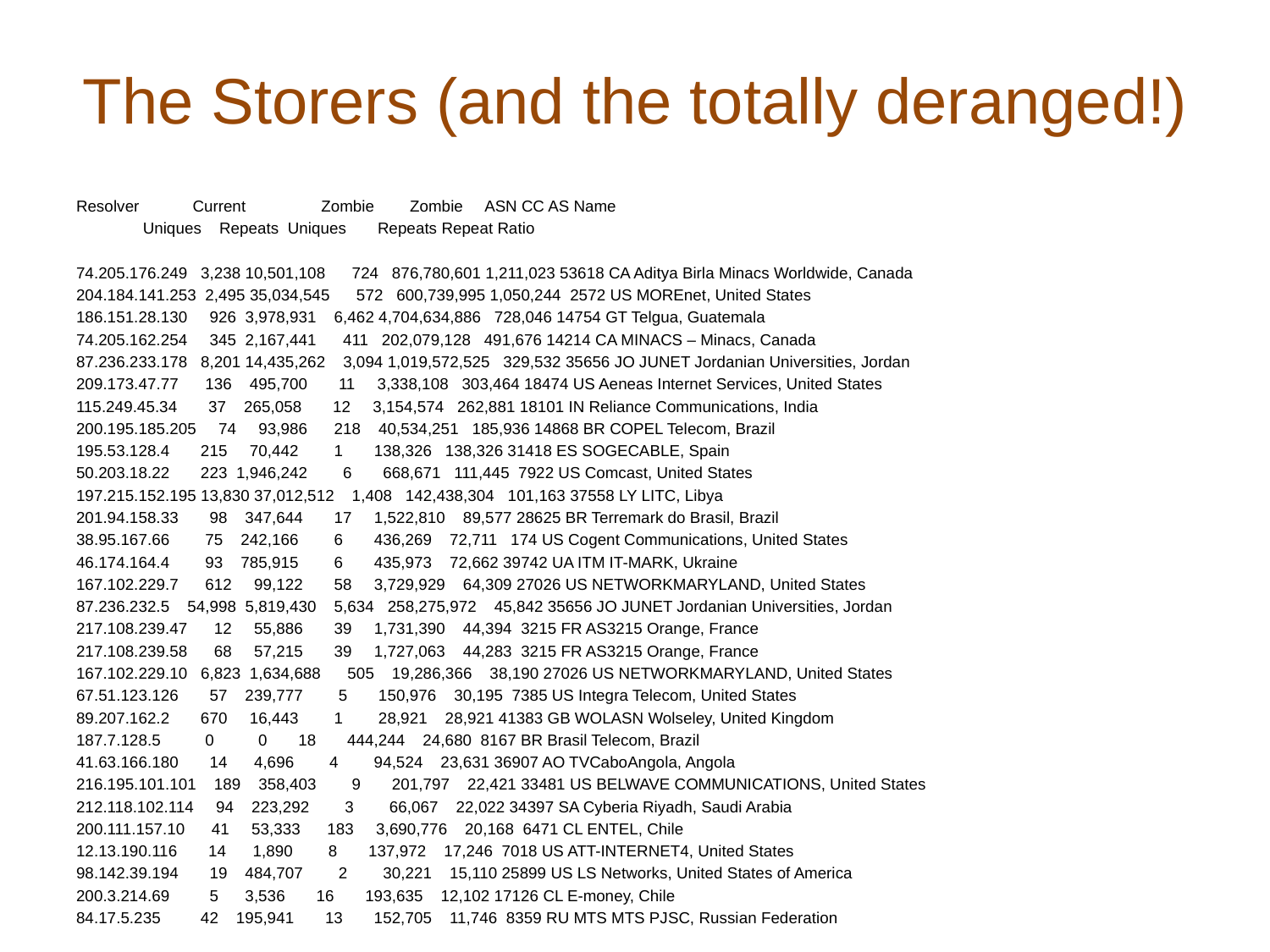

# The Storers (and the totally deranged!)
Resolver            Current                 Zombie        Zombie     ASN CC AS Name
               Uniques    Repeats  Uniques       Repeats Repeat Ratio

74.205.176.249   3,238 10,501,108      724   876,780,601 1,211,023 53618 CA Aditya Birla Minacs Worldwide, Canada
204.184.141.253  2,495 35,034,545      572   600,739,995 1,050,244  2572 US MOREnet, United States
186.151.28.130     926  3,978,931    6,462 4,704,634,886   728,046 14754 GT Telgua, Guatemala
74.205.162.254     345  2,167,441      411   202,079,128   491,676 14214 CA MINACS – Minacs, Canada
87.236.233.178   8,201 14,435,262    3,094 1,019,572,525   329,532 35656 JO JUNET Jordanian Universities, Jordan
209.173.47.77      136    495,700       11     3,338,108   303,464 18474 US Aeneas Internet Services, United States
115.249.45.34       37    265,058       12     3,154,574   262,881 18101 IN Reliance Communications, India
200.195.185.205     74     93,986      218    40,534,251   185,936 14868 BR COPEL Telecom, Brazil
195.53.128.4       215     70,442        1       138,326   138,326 31418 ES SOGECABLE, Spain
50.203.18.22       223  1,946,242        6       668,671   111,445  7922 US Comcast, United States
197.215.152.195 13,830 37,012,512    1,408   142,438,304   101,163 37558 LY LITC, Libya
201.94.158.33       98    347,644       17     1,522,810    89,577 28625 BR Terremark do Brasil, Brazil
38.95.167.66        75    242,166        6       436,269    72,711   174 US Cogent Communications, United States
46.174.164.4        93    785,915        6       435,973    72,662 39742 UA ITM IT-MARK, Ukraine
167.102.229.7      612     99,122       58     3,729,929    64,309 27026 US NETWORKMARYLAND, United States
87.236.232.5    54,998  5,819,430    5,634   258,275,972    45,842 35656 JO JUNET Jordanian Universities, Jordan
217.108.239.47      12     55,886       39     1,731,390    44,394  3215 FR AS3215 Orange, France
217.108.239.58      68     57,215       39     1,727,063    44,283  3215 FR AS3215 Orange, France
167.102.229.10   6,823  1,634,688      505    19,286,366    38,190 27026 US NETWORKMARYLAND, United States
67.51.123.126       57    239,777        5       150,976    30,195  7385 US Integra Telecom, United States
89.207.162.2       670     16,443        1        28,921    28,921 41383 GB WOLASN Wolseley, United Kingdom
187.7.128.5          0          0       18       444,244    24,680  8167 BR Brasil Telecom, Brazil
41.63.166.180       14      4,696        4        94,524    23,631 36907 AO TVCaboAngola, Angola
216.195.101.101    189    358,403        9       201,797    22,421 33481 US BELWAVE COMMUNICATIONS, United States
212.118.102.114     94    223,292        3        66,067    22,022 34397 SA Cyberia Riyadh, Saudi Arabia
200.111.157.10      41     53,333      183     3,690,776    20,168  6471 CL ENTEL, Chile
12.13.190.116       14      1,890        8       137,972    17,246  7018 US ATT-INTERNET4, United States
98.142.39.194       19    484,707        2        30,221    15,110 25899 US LS Networks, United States of America
200.3.214.69         5      3,536       16       193,635    12,102 17126 CL E-money, Chile
84.17.5.235         42    195,941       13       152,705    11,746  8359 RU MTS MTS PJSC, Russian Federation